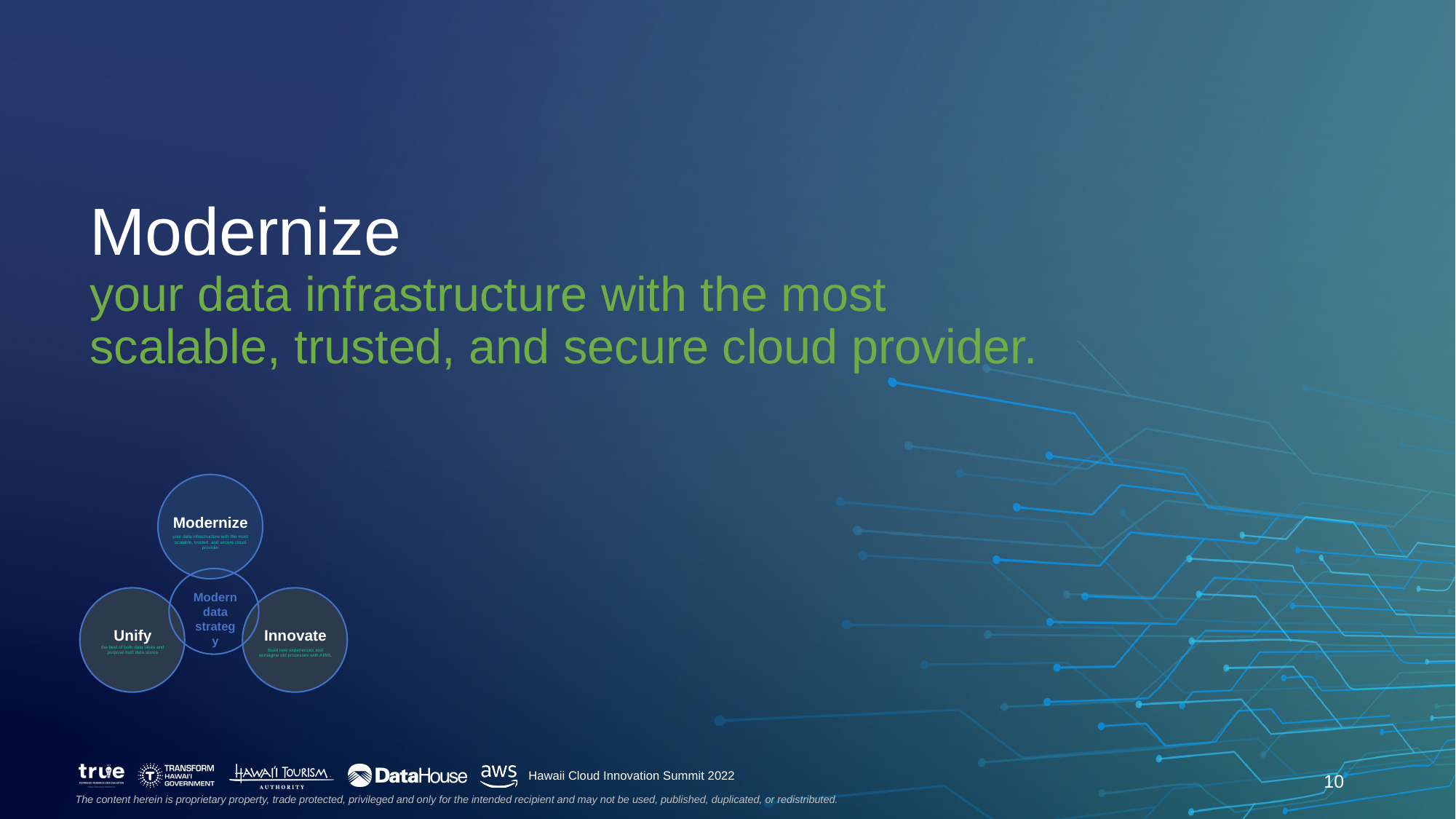

Modernize
your data infrastructure with the most scalable, trusted, and secure cloud provider.

Modernize
your data infrastructure with the most scalable, trusted, and secure cloud provider

Modern data strategy

Unify
the best of both data lakes and purpose-built data stores

Innovate
Build new experiences and reimagine old processes with AI/ML